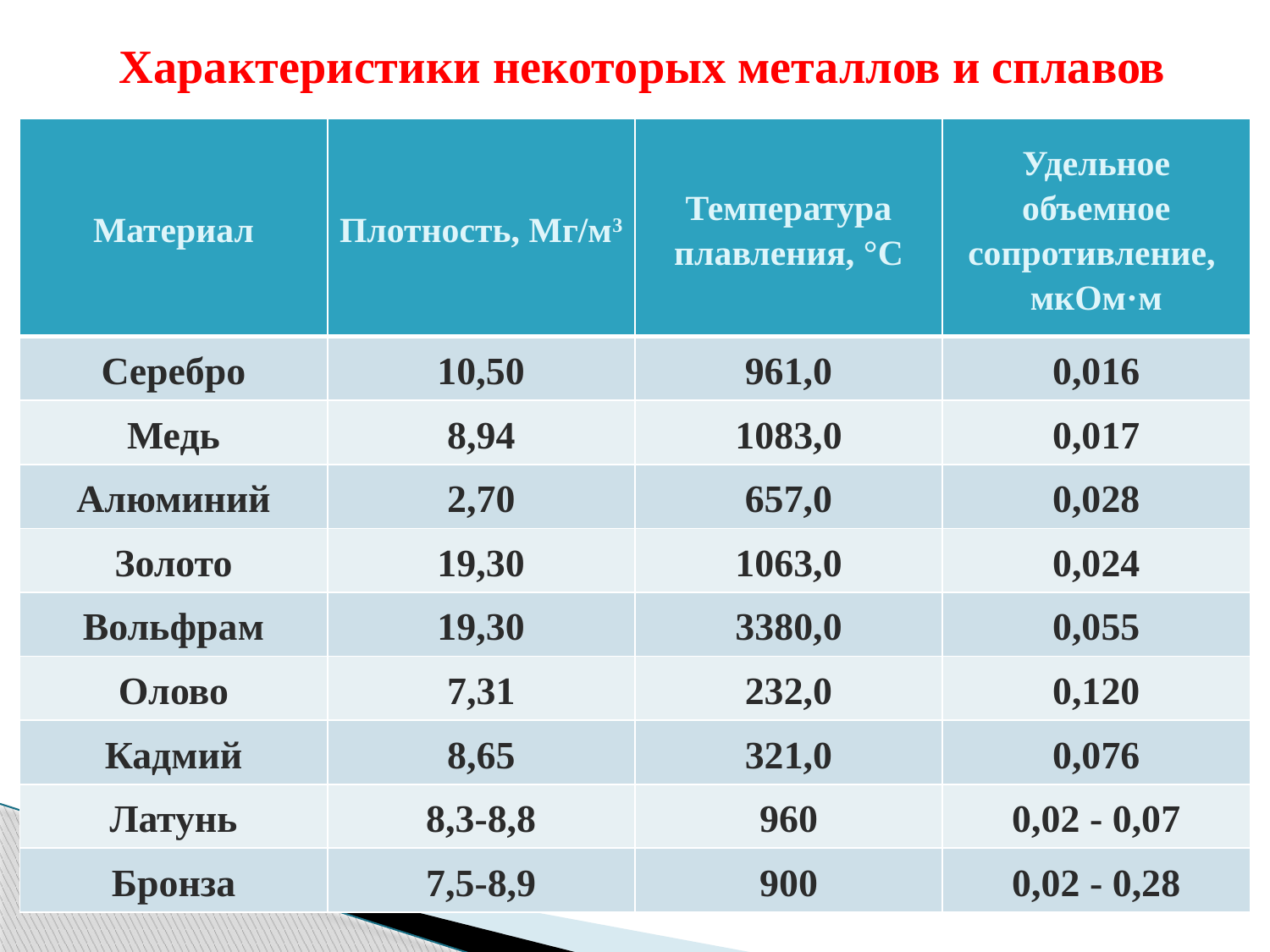

Характеристики некоторых металлов и сплавов

| Материал | Плотность, Мг/м3 | Температура плавления, °C | Удельное объемное сопротивление,  мкОм·м |
| --- | --- | --- | --- |
| Серебро | 10,50 | 961,0 | 0,016 |
| Медь | 8,94 | 1083,0 | 0,017 |
| Алюминий | 2,70 | 657,0 | 0,028 |
| Золото | 19,30 | 1063,0 | 0,024 |
| Вольфрам | 19,30 | 3380,0 | 0,055 |
| Олово | 7,31 | 232,0 | 0,120 |
| Кадмий | 8,65 | 321,0 | 0,076 |
| Латунь | 8,3-8,8 | 960 | 0,02 - 0,07 |
| Бронза | 7,5-8,9 | 900 | 0,02 - 0,28 |